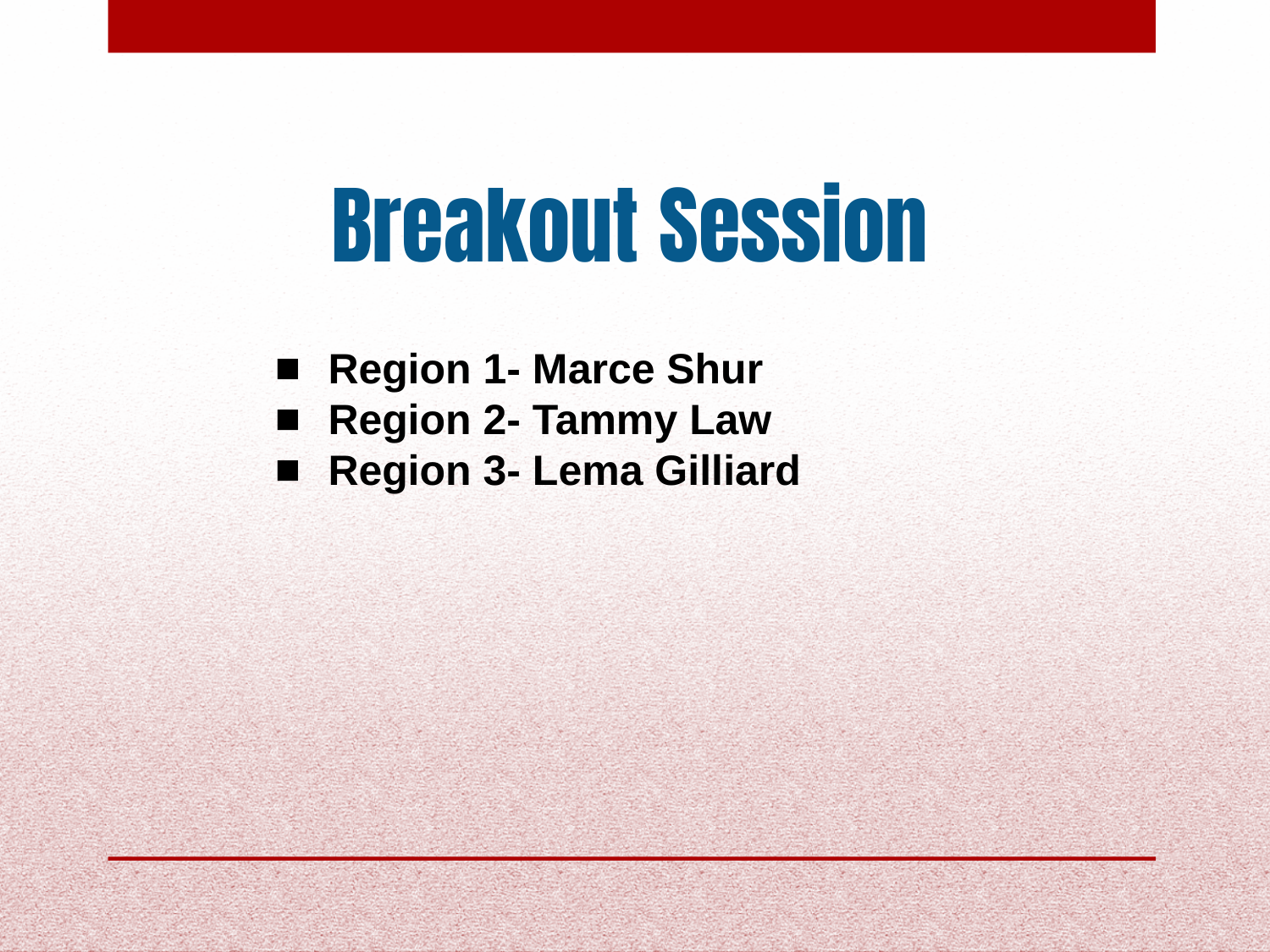

# Breakout Session
Region 1- Marce Shur
Region 2- Tammy Law
Region 3- Lema Gilliard